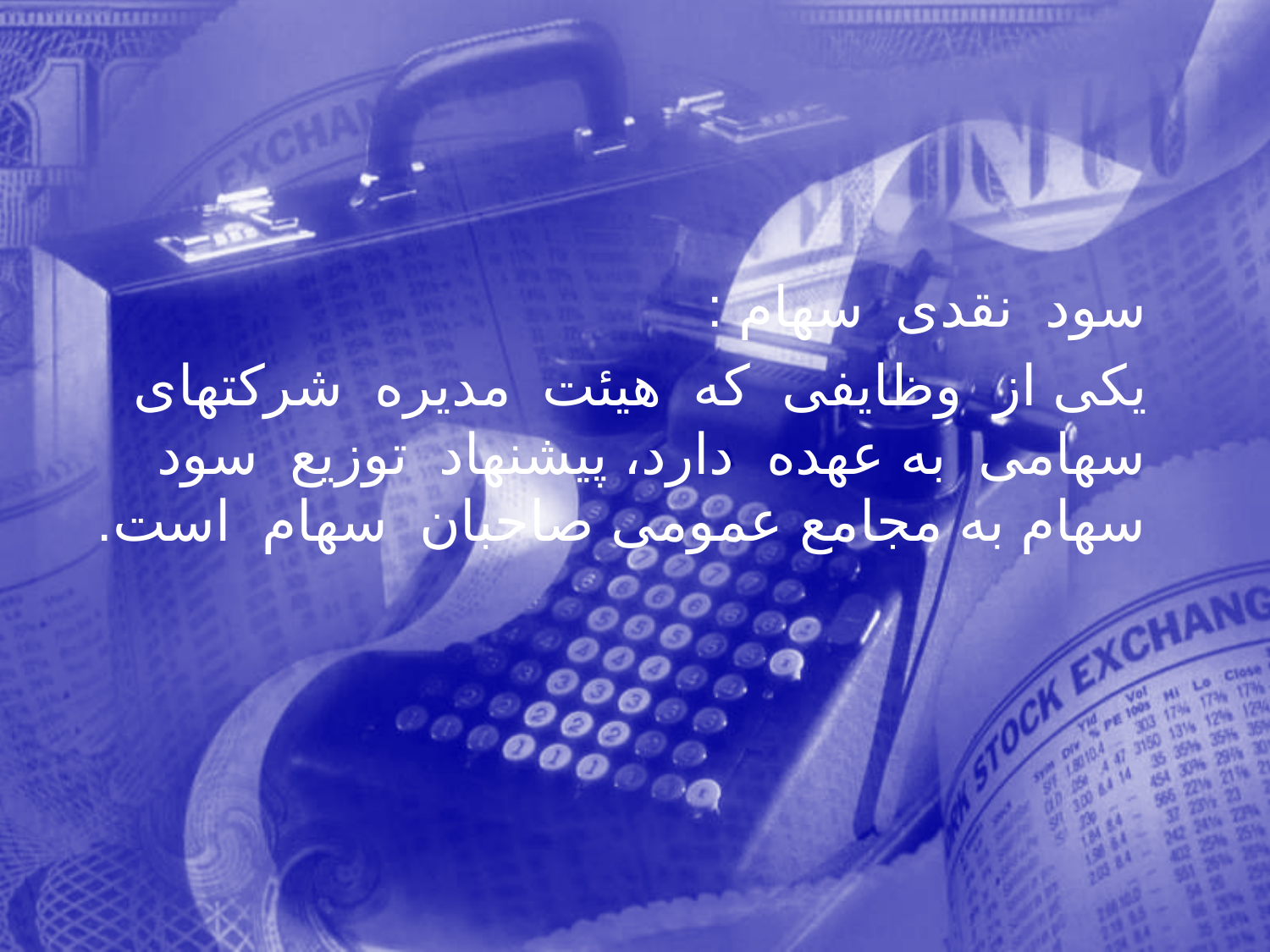

سود  نقدی  سهام :
   يكی از  وظايفی  كه  هيئت  مديره  شركتهای  سهامی  به عهده  دارد، پيشنهاد  توزيع  سود سهام به مجامع عمومی صاحبان  سهام  است.
229